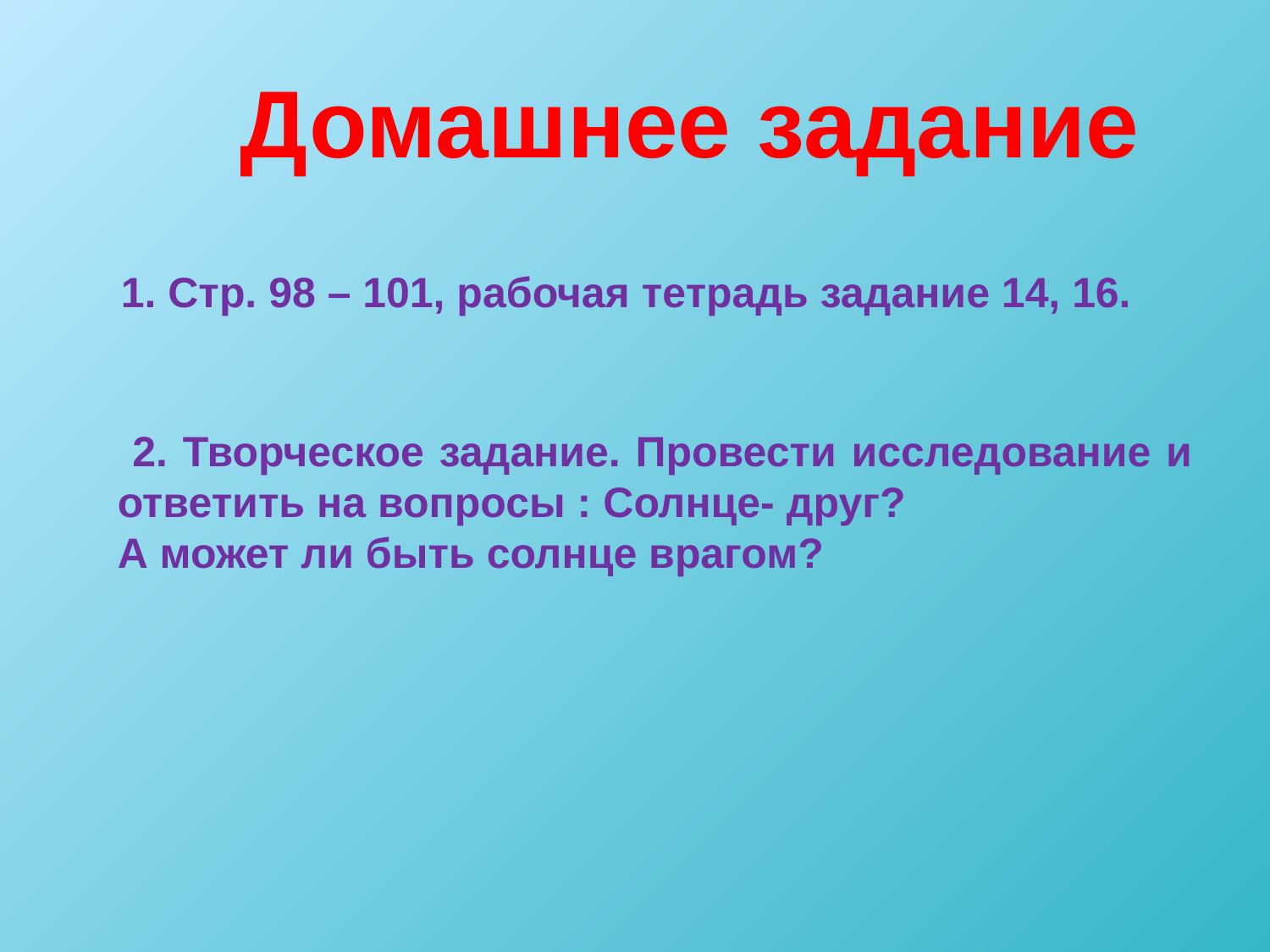

Домашнее задание
  1. Стр. 98 – 101, рабочая тетрадь задание 14, 16.
 2. Творческое задание. Провести исследование и ответить на вопросы : Солнце- друг?
А может ли быть солнце врагом?